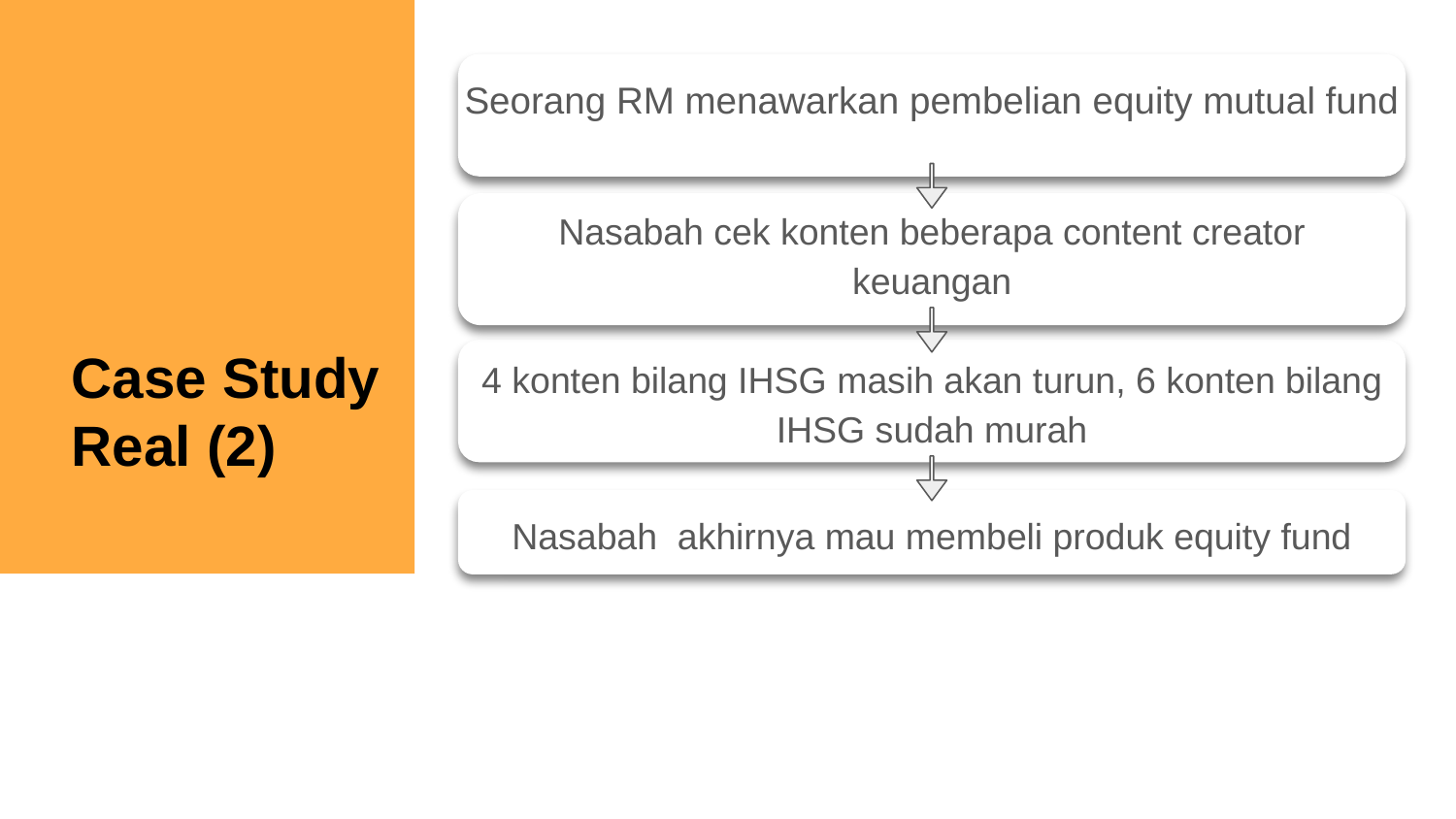

Seorang RM menawarkan pembelian equity mutual fund

Nasabah cek konten beberapa content creator keuangan

# Case Study Real (2)
4 konten bilang IHSG masih akan turun, 6 konten bilang IHSG sudah murah

Nasabah  akhirnya mau membeli produk equity fund